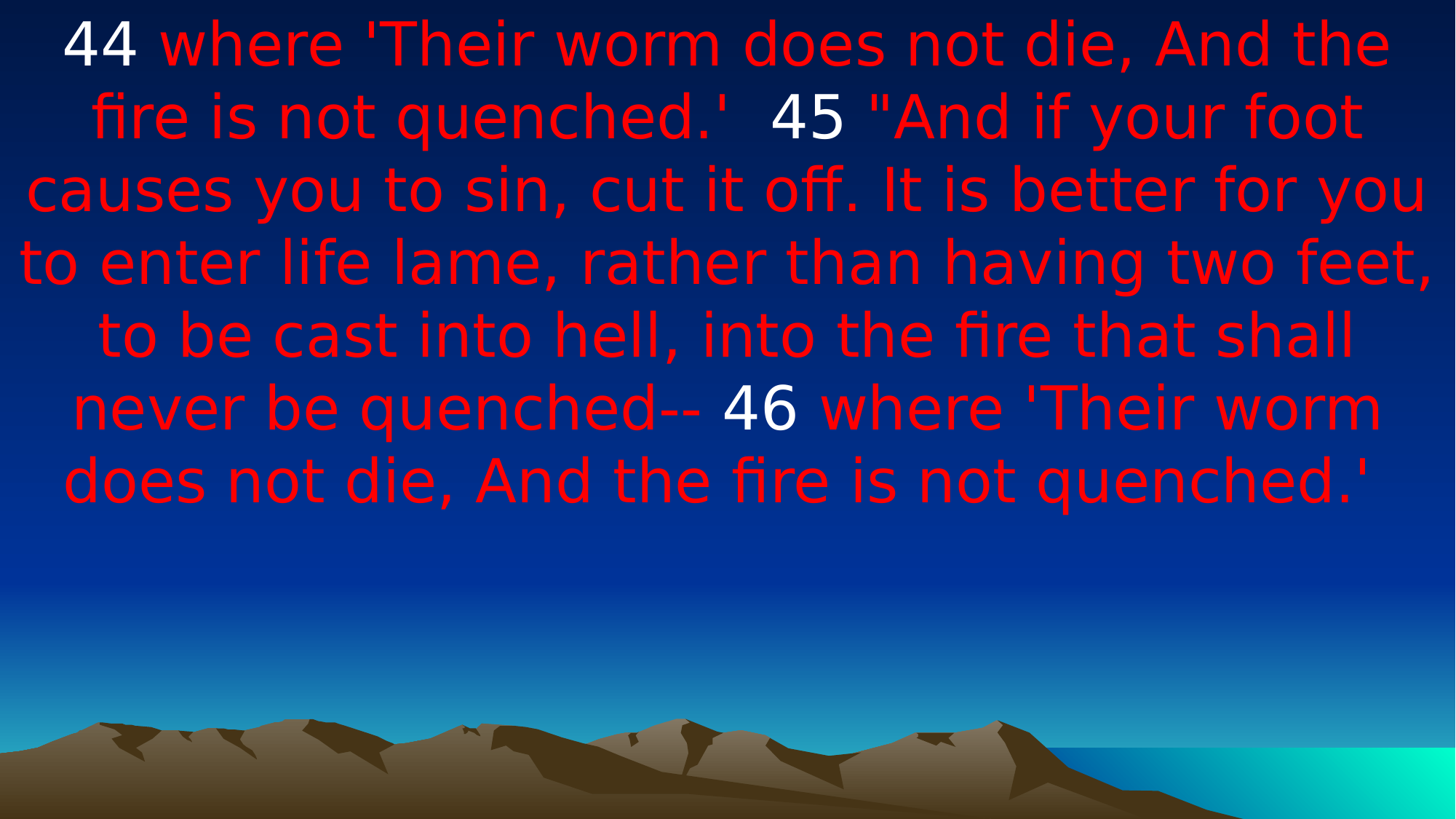

44 where 'Their worm does not die, And the fire is not quenched.'  45 "And if your foot causes you to sin, cut it off. It is better for you to enter life lame, rather than having two feet, to be cast into hell, into the fire that shall never be quenched-- 46 where 'Their worm does not die, And the fire is not quenched.'